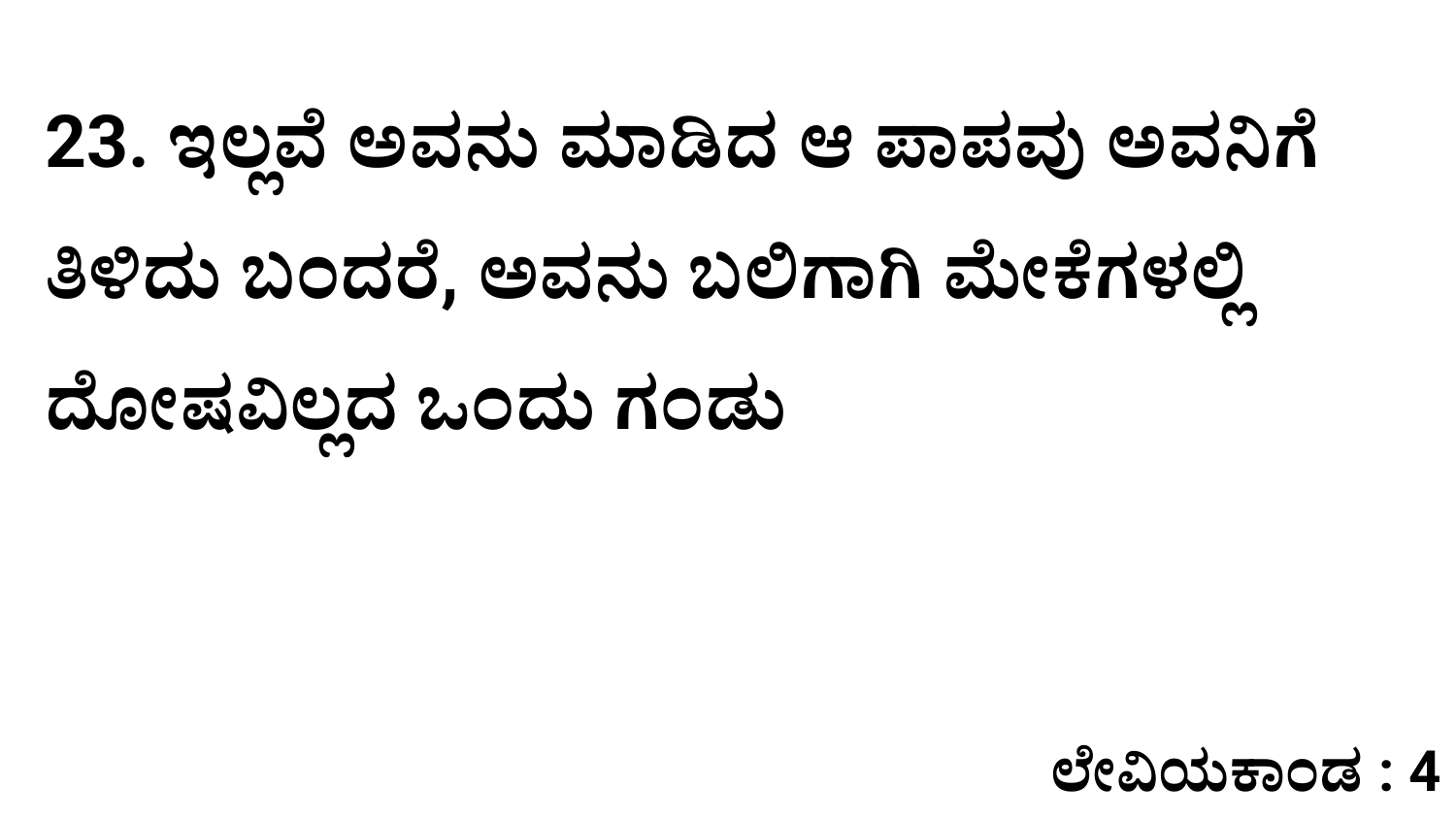

23. ಇಲ್ಲವೆ ಅವನು ಮಾಡಿದ ಆ ಪಾಪವು ಅವನಿಗೆ ತಿಳಿದು ಬಂದರೆ, ಅವನು ಬಲಿಗಾಗಿ ಮೇಕೆಗಳಲ್ಲಿ ದೋಷವಿಲ್ಲದ ಒಂದು ಗಂಡು
ಲೇವಿಯಕಾಂಡ : 4